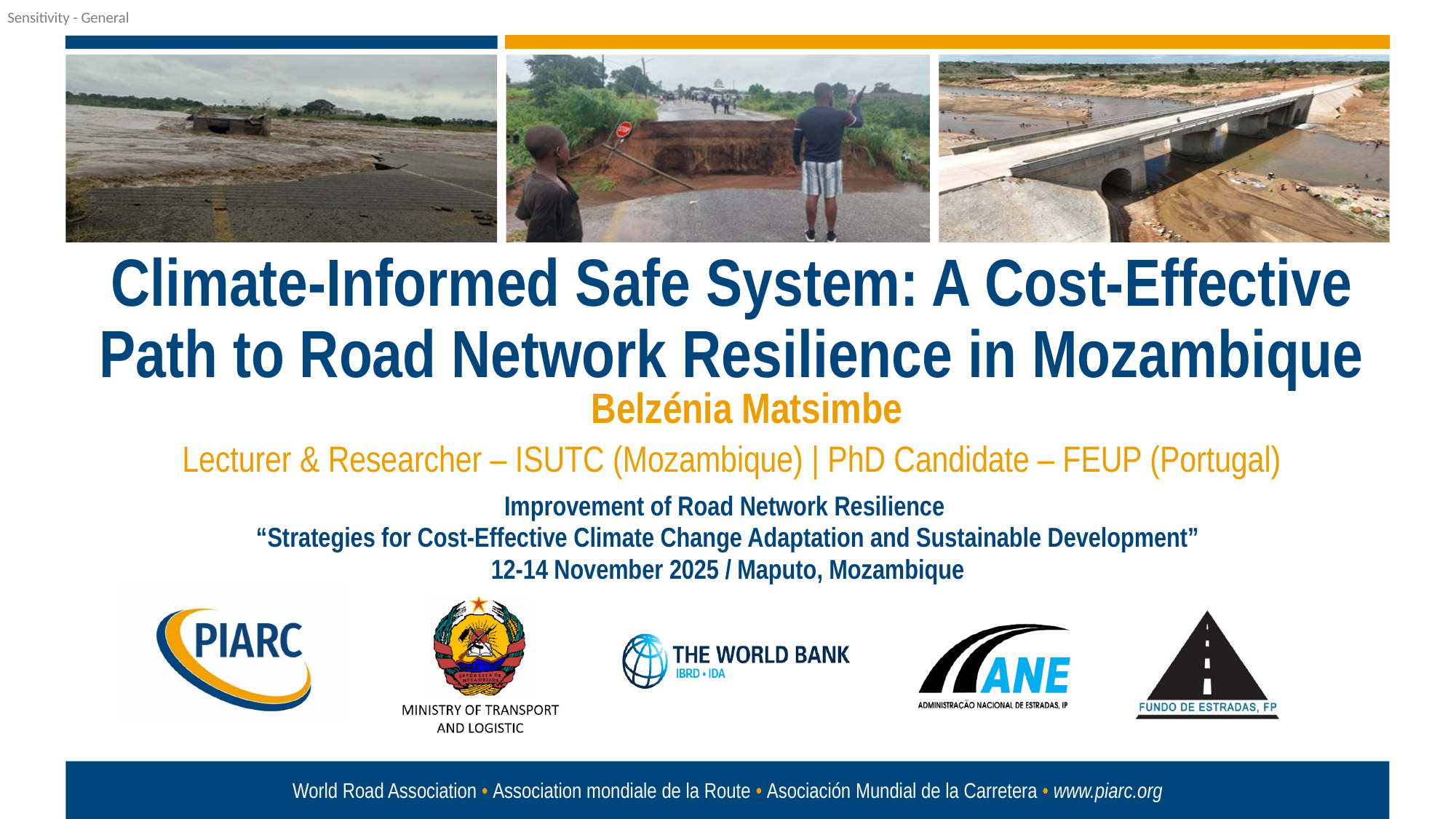

Climate-Informed Safe System: A Cost-Effective Path to Road Network Resilience in Mozambique

Belzénia Matsimbe
Lecturer & Researcher – ISUTC (Mozambique) | PhD Candidate – FEUP (Portugal)

Improvement of Road Network Resilience
“Strategies for Cost-Effective Climate Change Adaptation and Sustainable Development”
12-14 November 2025 / Maputo, Mozambique